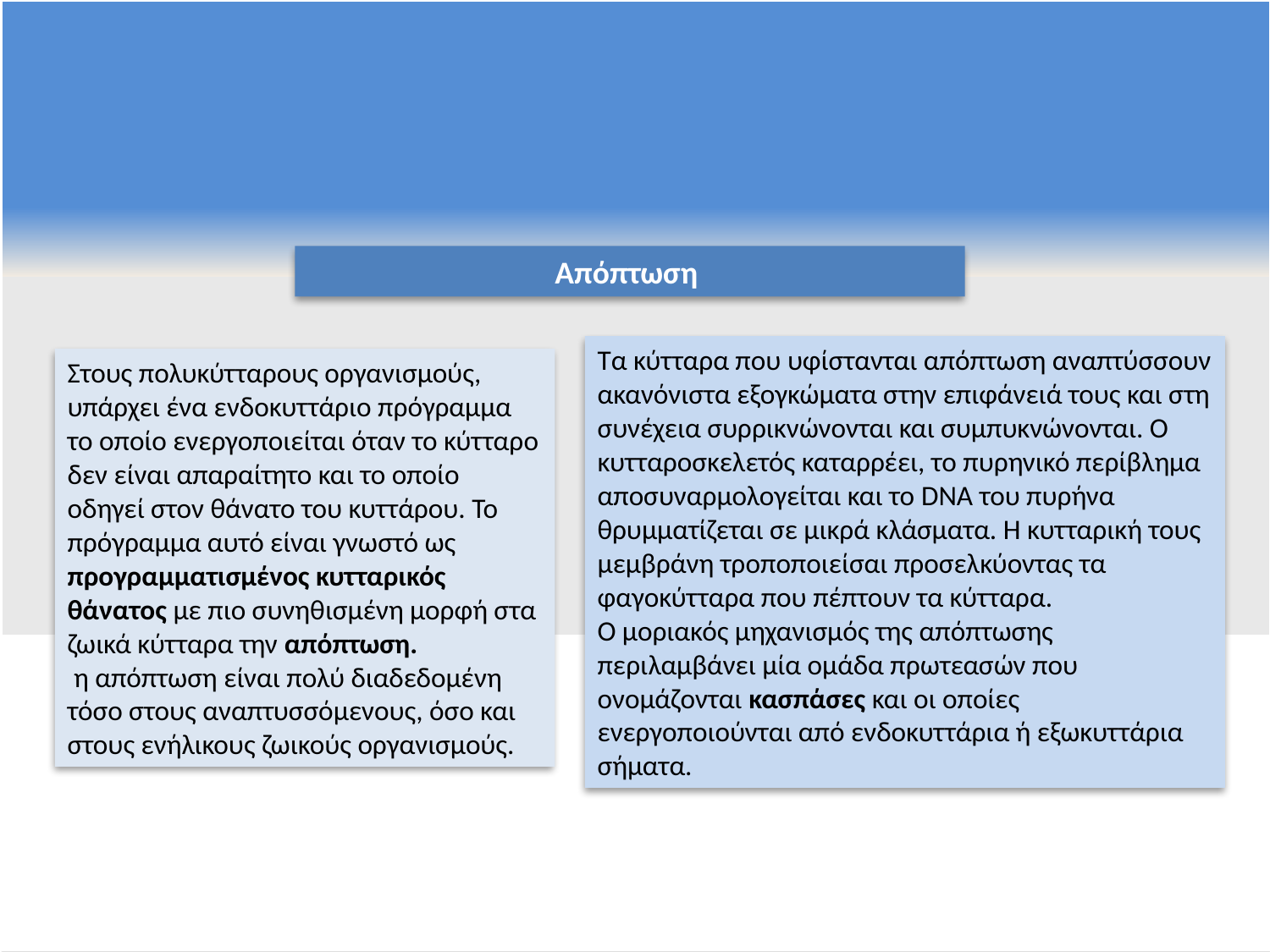

Απόπτωση
Τα κύτταρα που υφίστανται απόπτωση αναπτύσσουν ακανόνιστα εξογκώματα στην επιφάνειά τους και στη συνέχεια συρρικνώνονται και συμπυκνώνονται. Ο κυτταροσκελετός καταρρέει, το πυρηνικό περίβλημα αποσυναρμολογείται και το DNA του πυρήνα θρυμματίζεται σε μικρά κλάσματα. Η κυτταρική τους μεμβράνη τροποποιείσαι προσελκύοντας τα φαγοκύτταρα που πέπτουν τα κύτταρα.
Ο μοριακός μηχανισμός της απόπτωσης περιλαμβάνει μία ομάδα πρωτεασών που ονομάζονται κασπάσες και οι οποίες ενεργοποιούνται από ενδοκυττάρια ή εξωκυττάρια σήματα.
Στους πολυκύτταρους οργανισμούς, υπάρχει ένα ενδοκυττάριο πρόγραμμα το οποίο ενεργοποιείται όταν το κύτταρο δεν είναι απαραίτητο και το οποίο  οδηγεί στον θάνατο του κυττάρου. Το πρόγραμμα αυτό είναι γνωστό ως προγραμματισμένος κυτταρικός θάνατος με πιο συνηθισμένη μορφή στα ζωικά κύτταρα την απόπτωση.
 η απόπτωση είναι πολύ διαδεδομένη τόσο στους αναπτυσσόμενους, όσο και στους ενήλικους ζωικούς οργανισμούς.